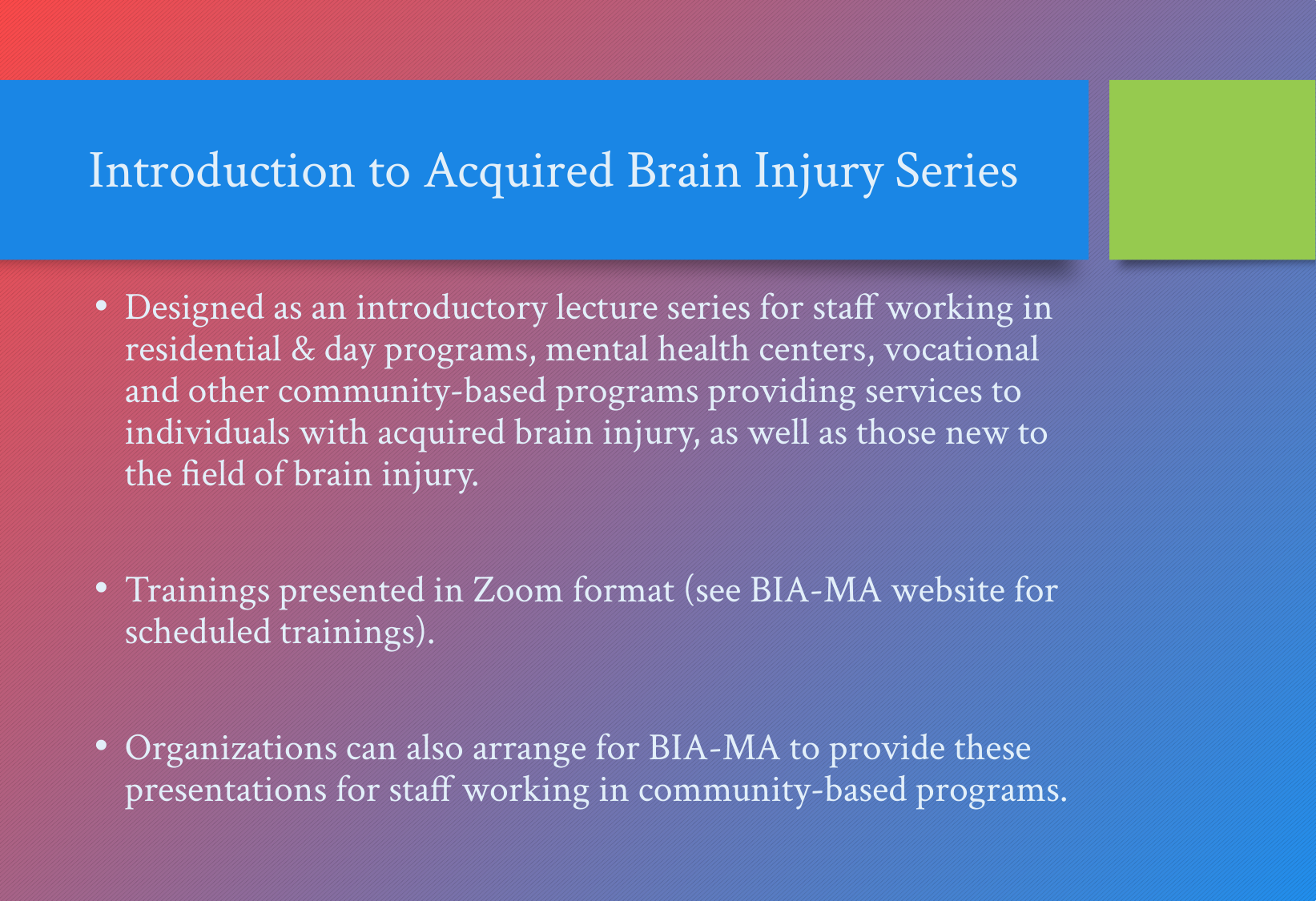

# Introduction to Acquired Brain Injury Series
Designed as an introductory lecture series for staff working in residential & day programs, mental health centers, vocational and other community-based programs providing services to individuals with acquired brain injury, as well as those new to the field of brain injury.

Trainings presented in Zoom format (see BIA-MA website for scheduled trainings).

Organizations can also arrange for BIA-MA to provide these presentations for staff working in community-based programs.